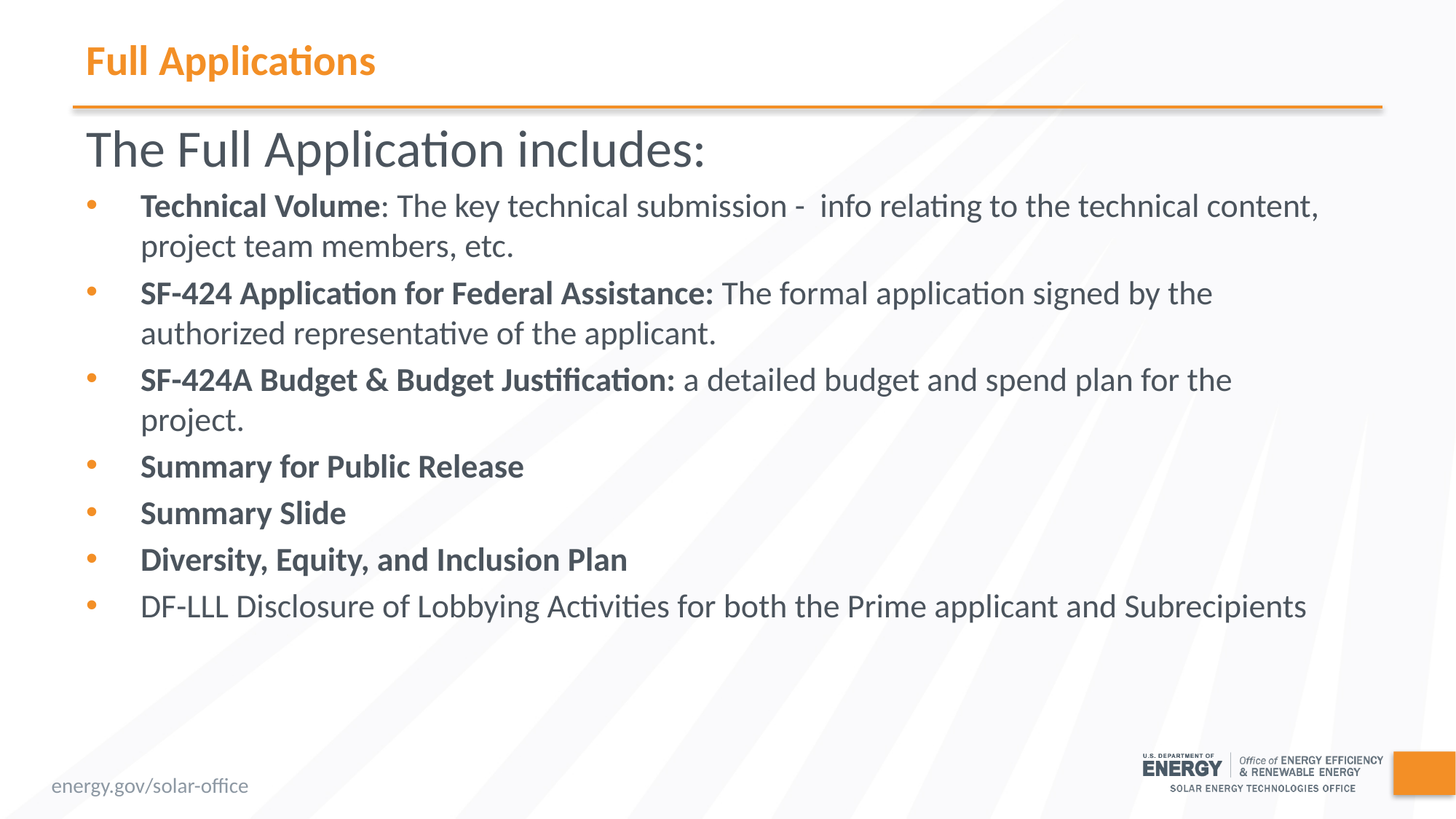

# Full Applications
The Full Application includes:
Technical Volume: The key technical submission -  info relating to the technical content, project team members, etc.
SF-424 Application for Federal Assistance: The formal application signed by the authorized representative of the applicant.
SF-424A Budget & Budget Justification: a detailed budget and spend plan for the project.
Summary for Public Release
Summary Slide
Diversity, Equity, and Inclusion Plan
DF-LLL Disclosure of Lobbying Activities for both the Prime applicant and Subrecipients